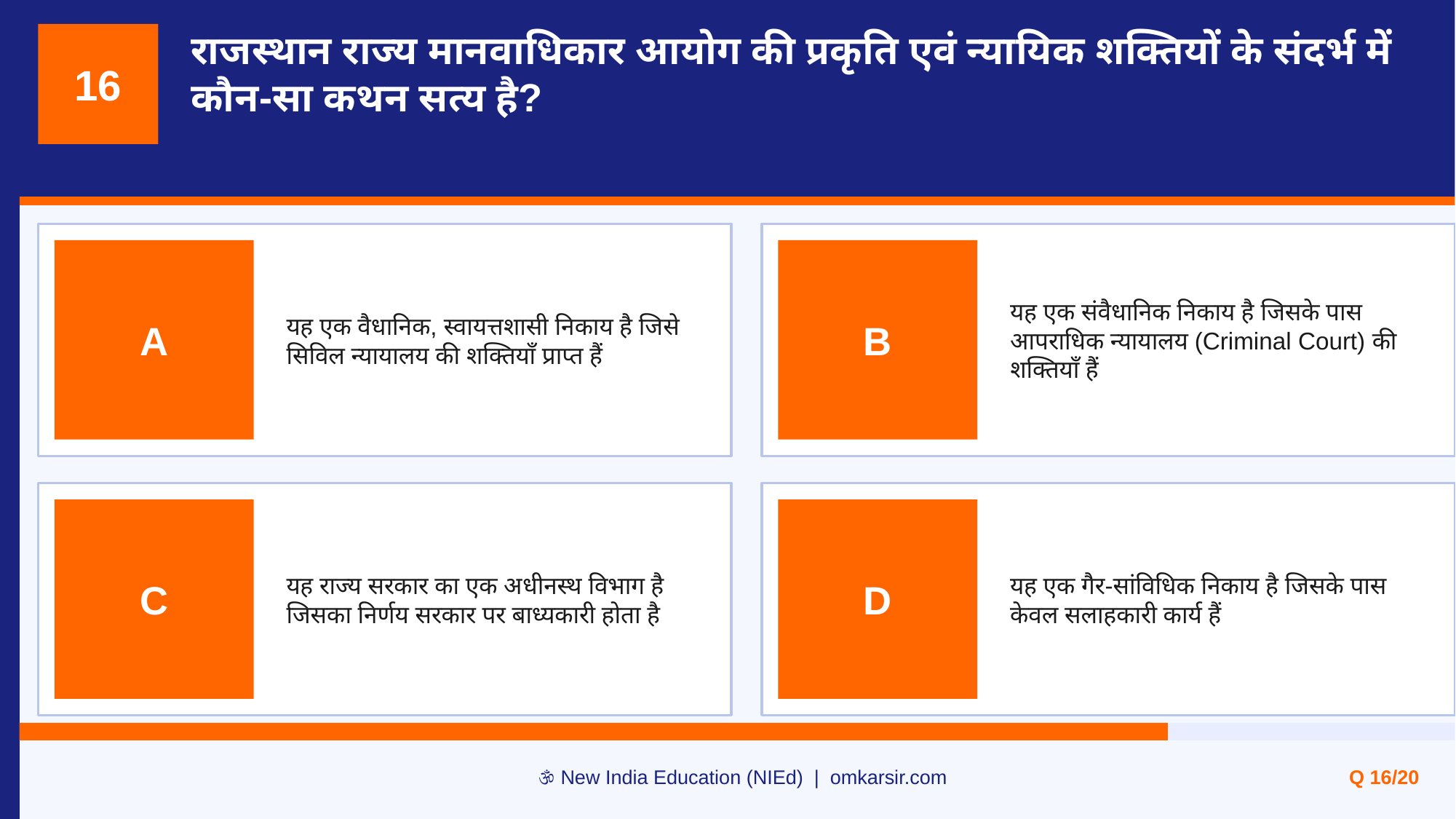

राजस्थान राज्य मानवाधिकार आयोग की प्रकृति एवं न्यायिक शक्तियों के संदर्भ में कौन-सा कथन सत्य है?
16

यह एक वैधानिक, स्वायत्तशासी निकाय है जिसे सिविल न्यायालय की शक्तियाँ प्राप्त हैं
यह एक संवैधानिक निकाय है जिसके पास आपराधिक न्यायालय (Criminal Court) की शक्तियाँ हैं
A
B

यह राज्य सरकार का एक अधीनस्थ विभाग है जिसका निर्णय सरकार पर बाध्यकारी होता है
यह एक गैर-सांविधिक निकाय है जिसके पास केवल सलाहकारी कार्य हैं
C
D

🕉️ New India Education (NIEd)  |  omkarsir.com
Q 16/20